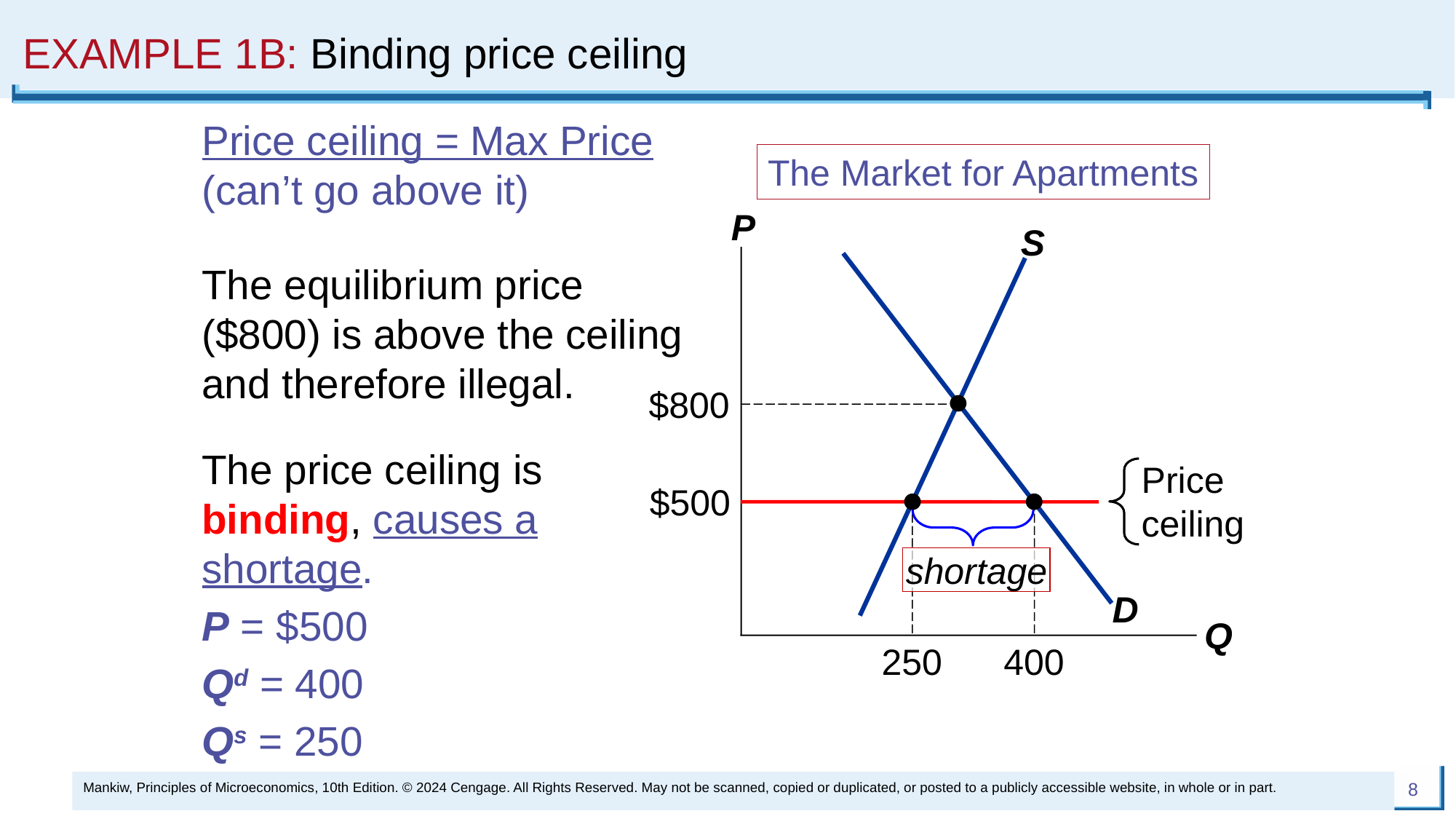

# EXAMPLE 1B: Binding price ceiling
Price ceiling = Max Price (can’t go above it)

The equilibrium price ($800) is above the ceiling and therefore illegal.

The price ceiling is binding, causes a shortage.
P = $500
Qd = 400
Qs = 250

The Market for Apartments
P

Q
S

D
$800

Price
ceiling

$500

250

400

shortage
Mankiw, Principles of Microeconomics, 10th Edition. © 2024 Cengage. All Rights Reserved. May not be scanned, copied or duplicated, or posted to a publicly accessible website, in whole or in part.
8